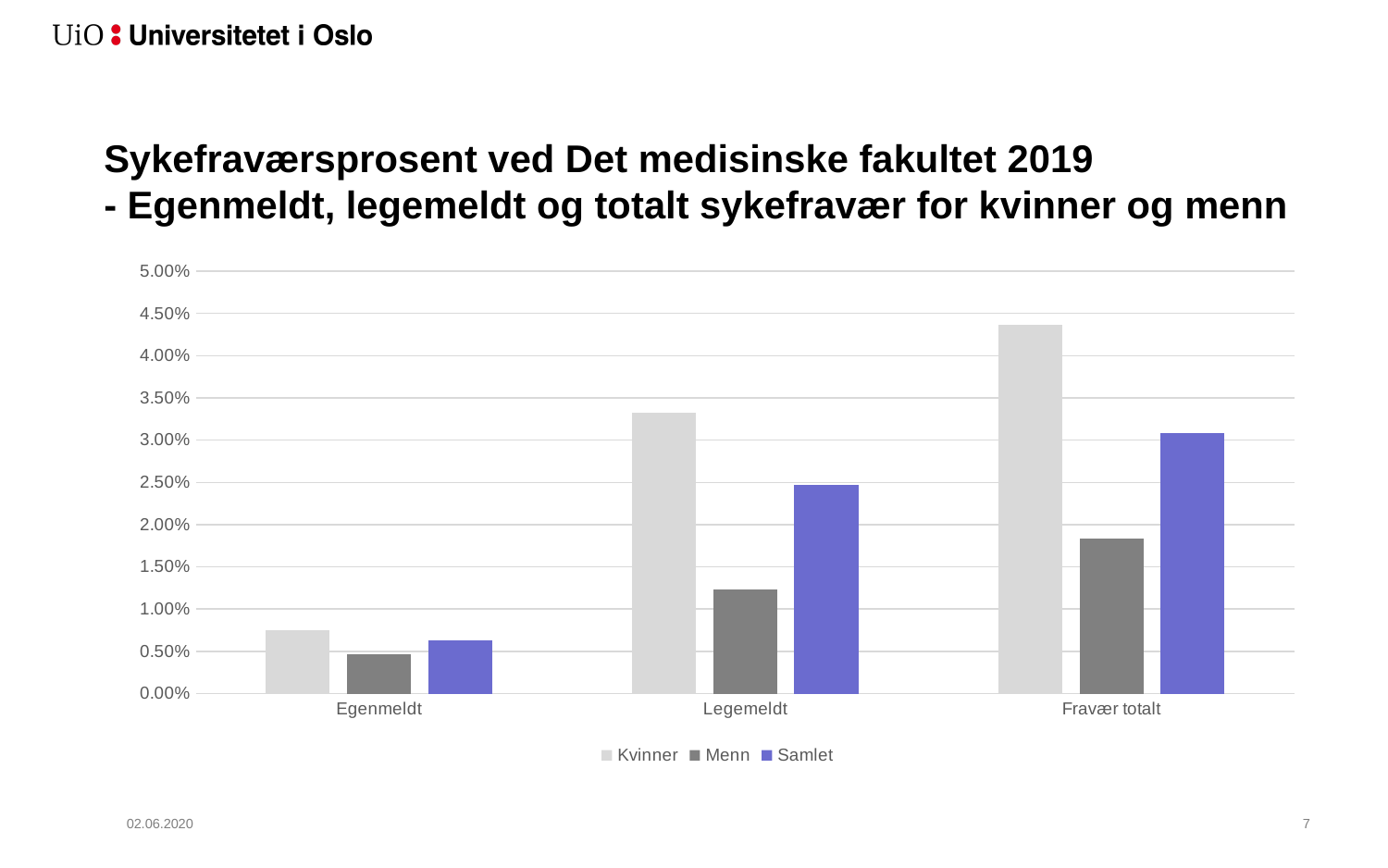

# Sykefraværsprosent ved Det medisinske fakultet 2019 - Egenmeldt, legemeldt og totalt sykefravær for kvinner og menn

### Chart

| Category | Kvinner | Menn | Samlet |
|---|---|---|---|
| Egenmeldt | 0.0075 | 0.0047 | 0.0063 |
| Legemeldt | 0.0333 | 0.0123 | 0.0247 |
| Fravær totalt | 0.0437 | 0.0184 | 0.0308 |
02.06.2020
7